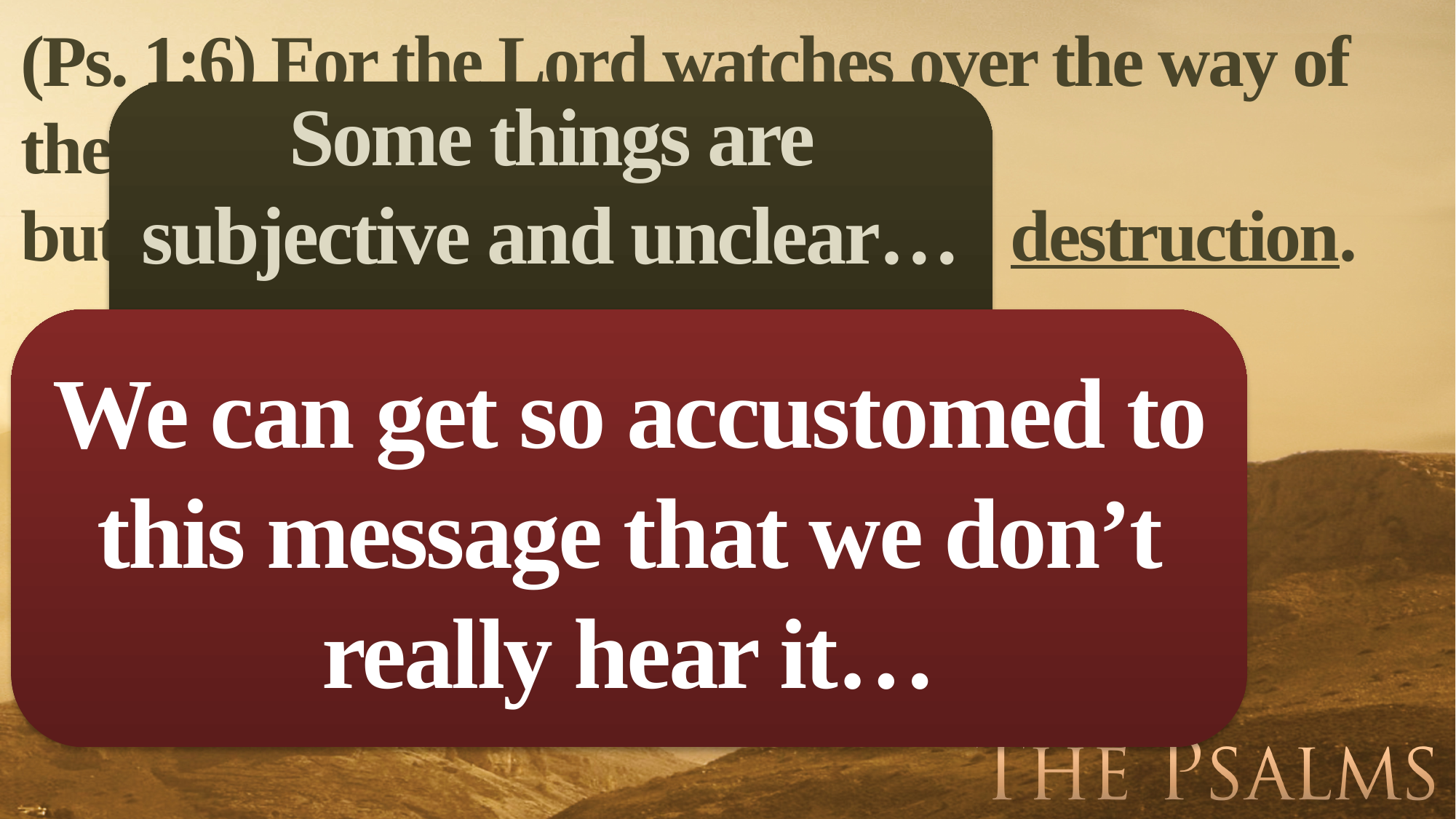

(Ps. 1:6) For the Lord watches over the way of the righteous,
but the way of the wicked leads to destruction.
Some things are subjective and unclear…
But not this!
We can get so accustomed to this message that we don’t really hear it…